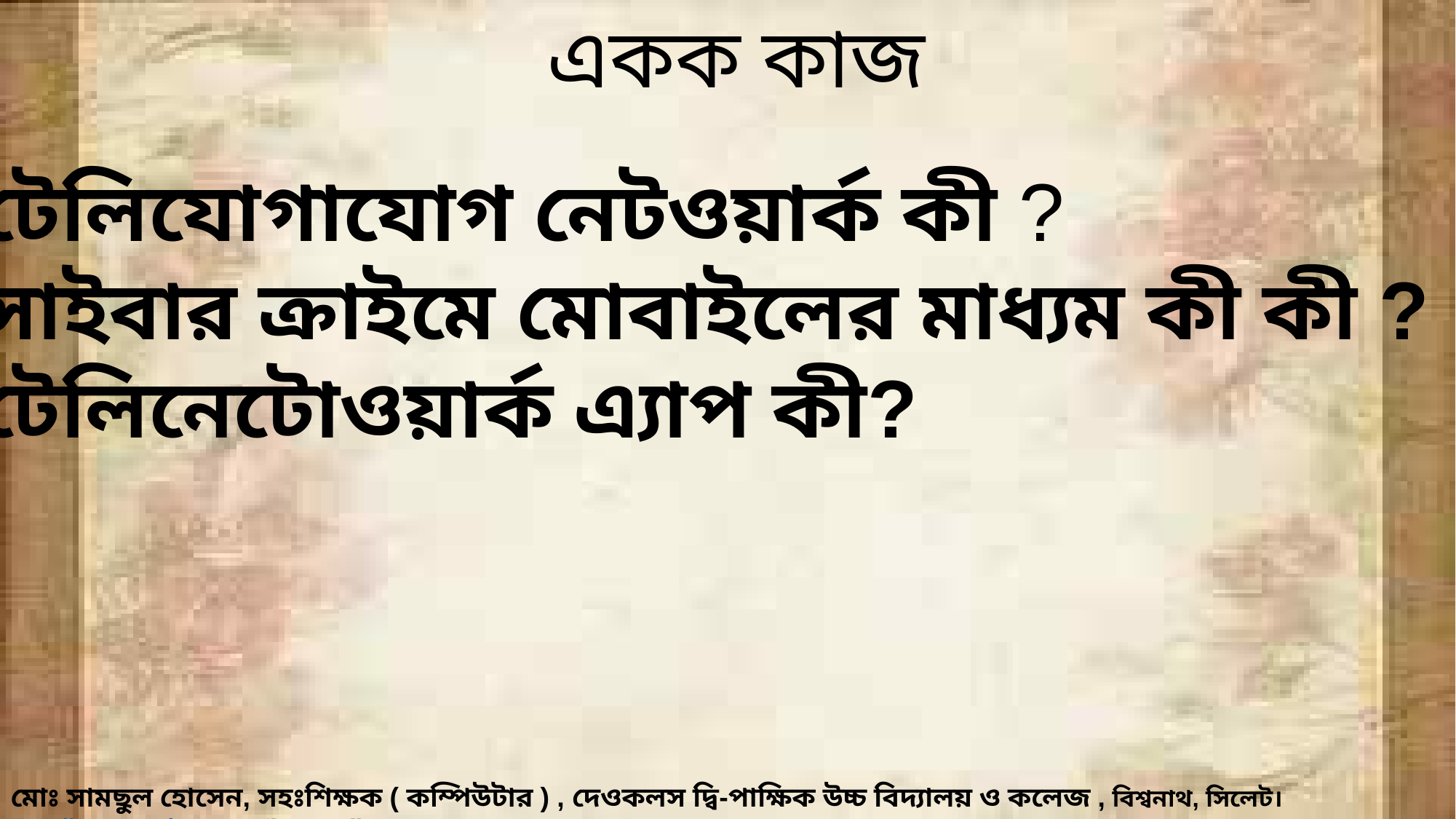

একক কাজ
 টেলিযোগাযোগ নেটওয়ার্ক কী ?
 সাইবার ক্রাইমে মোবাইলের মাধ্যম কী কী ?
 টেলিনেটোওয়ার্ক এ্যাপ কী?